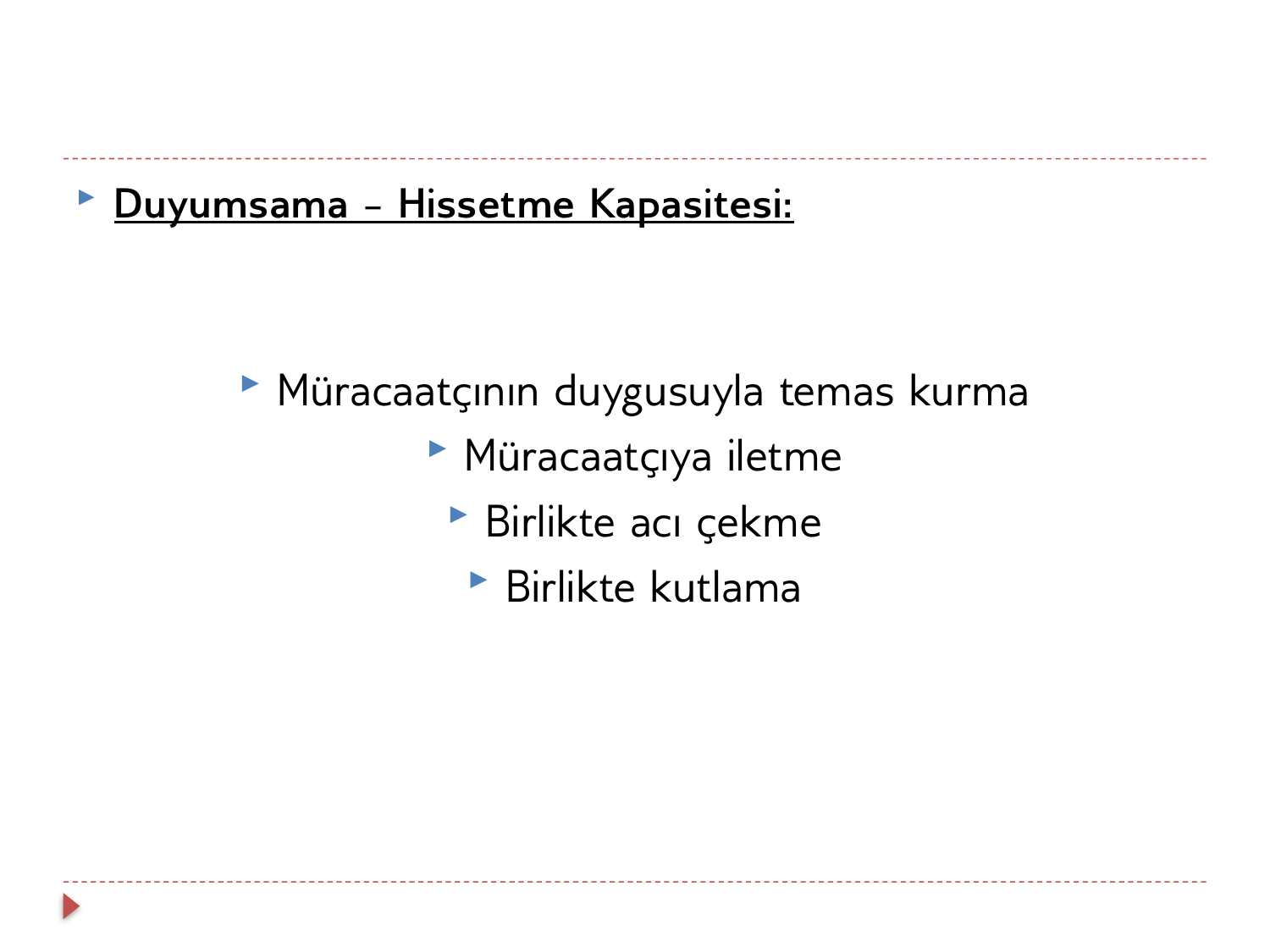

#
Duyumsama – Hissetme Kapasitesi:

Müracaatçının duygusuyla temas kurma
Müracaatçıya iletme
Birlikte acı çekme
Birlikte kutlama